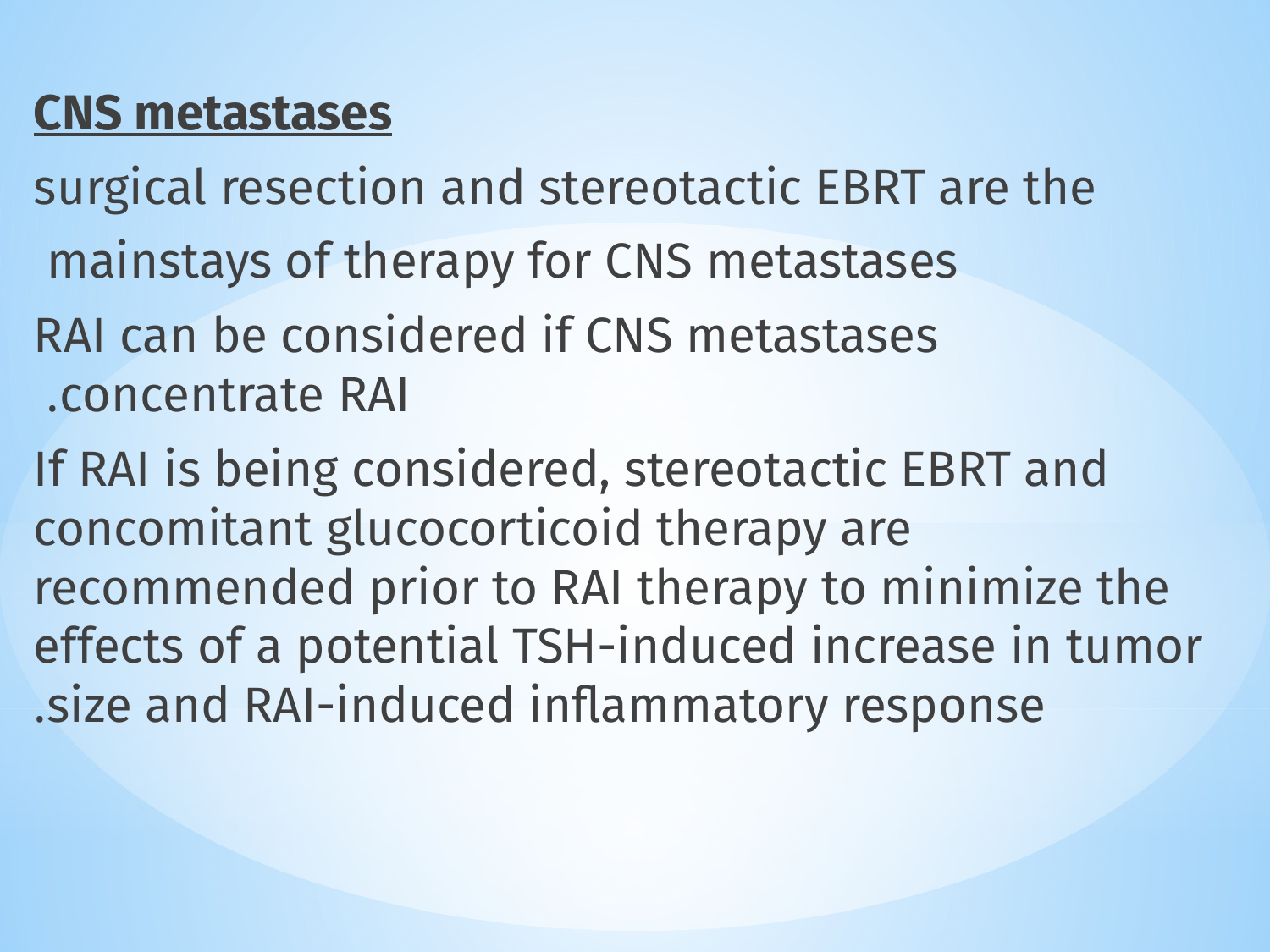

CNS metastases
surgical resection and stereotactic EBRT are the
mainstays of therapy for CNS metastases
RAI can be considered if CNS metastases concentrate RAI.
If RAI is being considered, stereotactic EBRT and concomitant glucocorticoid therapy are recommended prior to RAI therapy to minimize the effects of a potential TSH-induced increase in tumor size and RAI-induced inflammatory response.